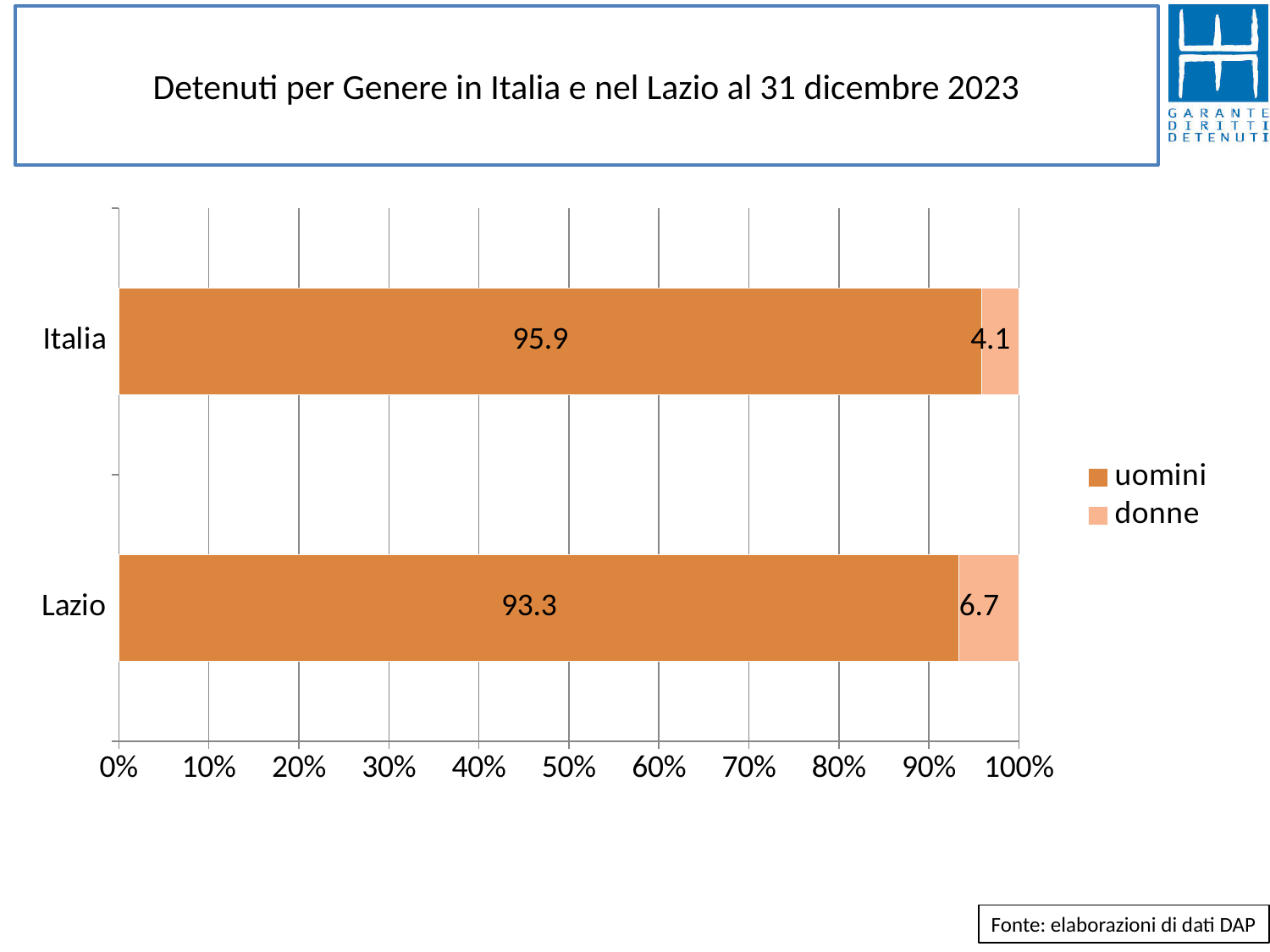

# Detenuti per Genere in Italia e nel Lazio al 31 dicembre 2023

### Chart

| Category | uomini  | donne |
|---|---|---|
| Lazio | 93.34557136301056 | 6.6544286369894445 |
| Italia | 95.86809826147659 | 4.1319017385234185 |
Fonte: elaborazioni di dati DAP